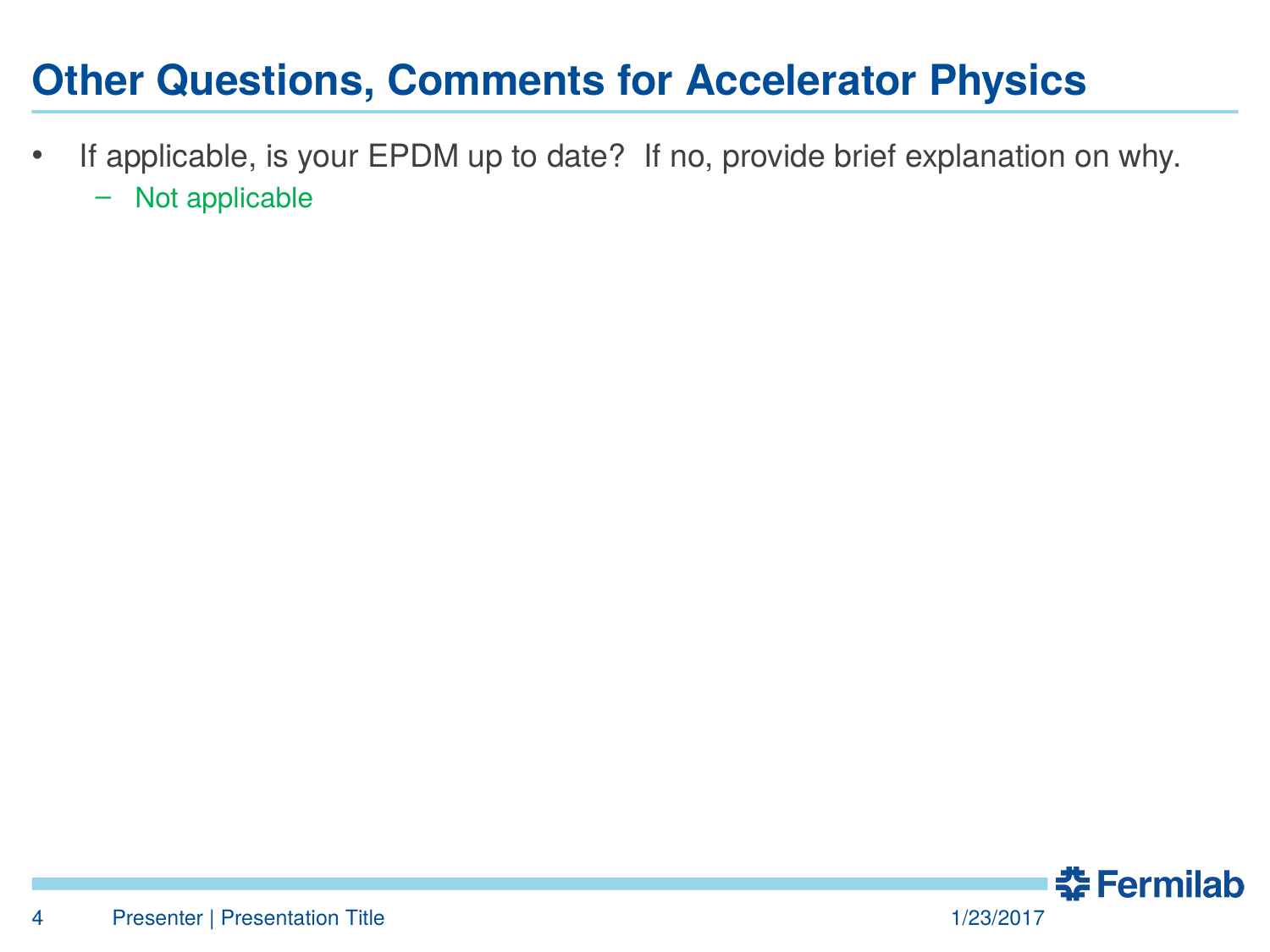

# Other Questions, Comments for Accelerator Physics
If applicable, is your EPDM up to date?  If no, provide brief explanation on why.
Not applicable

4
Presenter | Presentation Title
1/23/2017